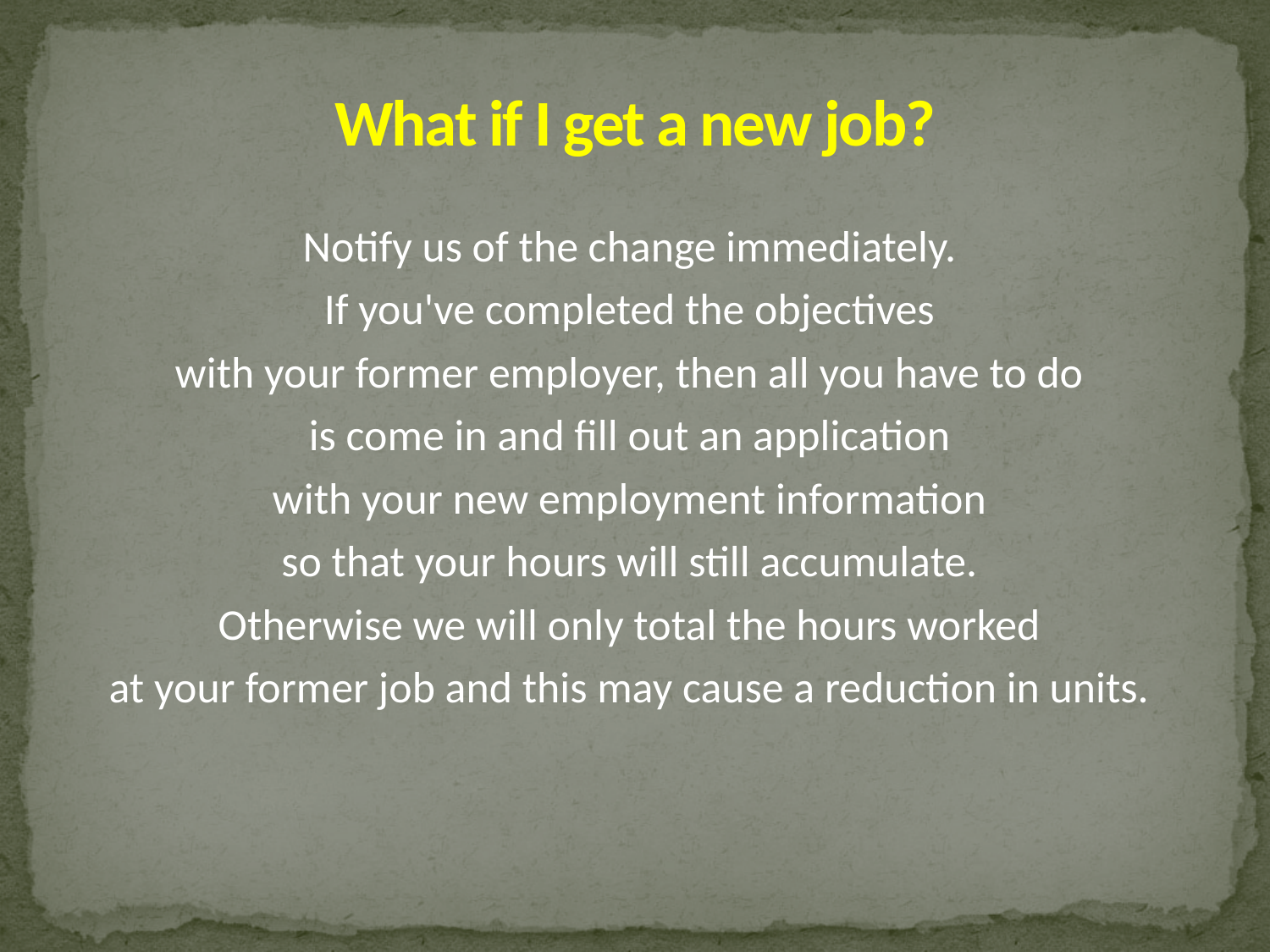

# What if I get a new job?
Notify us of the change immediately.
If you've completed the objectives
with your former employer, then all you have to do
is come in and fill out an application
with your new employment information
so that your hours will still accumulate.
Otherwise we will only total the hours worked
at your former job and this may cause a reduction in units.